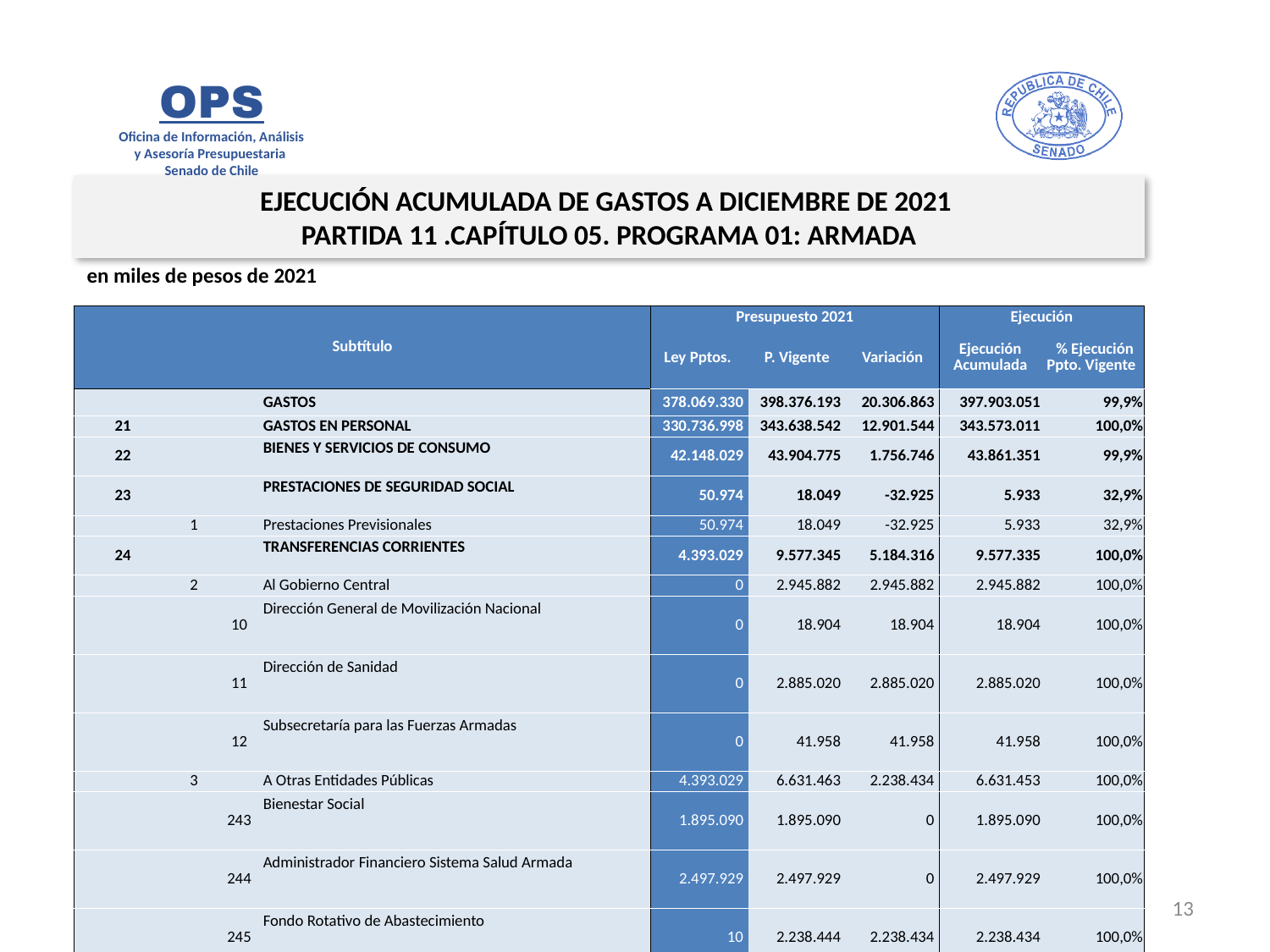

EJECUCIÓN ACUMULADA DE GASTOS A DICIEMBRE DE 2021
PARTIDA 11 .CAPÍTULO 05. PROGRAMA 01: ARMADA
en miles de pesos de 2021
| Subtítulo |  |  |  | Presupuesto 2021 |  |  | Ejecución |  |
| --- | --- | --- | --- | --- | --- | --- | --- | --- |
|  |  |  |  | Ley Pptos. | P. Vigente | Variación | Ejecución Acumulada | % Ejecución Ppto. Vigente |
|  |  |  | GASTOS | 378.069.330 | 398.376.193 | 20.306.863 | 397.903.051 | 99,9% |
| 21 |  |  | GASTOS EN PERSONAL | 330.736.998 | 343.638.542 | 12.901.544 | 343.573.011 | 100,0% |
| 22 |  |  | BIENES Y SERVICIOS DE CONSUMO | 42.148.029 | 43.904.775 | 1.756.746 | 43.861.351 | 99,9% |
| 23 |  |  | PRESTACIONES DE SEGURIDAD SOCIAL | 50.974 | 18.049 | -32.925 | 5.933 | 32,9% |
|  | 1 |  | Prestaciones Previsionales | 50.974 | 18.049 | -32.925 | 5.933 | 32,9% |
| 24 |  |  | TRANSFERENCIAS CORRIENTES | 4.393.029 | 9.577.345 | 5.184.316 | 9.577.335 | 100,0% |
|  | 2 |  | Al Gobierno Central | 0 | 2.945.882 | 2.945.882 | 2.945.882 | 100,0% |
|  |  | 10 | Dirección General de Movilización Nacional | 0 | 18.904 | 18.904 | 18.904 | 100,0% |
|  |  | 11 | Dirección de Sanidad | 0 | 2.885.020 | 2.885.020 | 2.885.020 | 100,0% |
|  |  | 12 | Subsecretaría para las Fuerzas Armadas | 0 | 41.958 | 41.958 | 41.958 | 100,0% |
|  | 3 |  | A Otras Entidades Públicas | 4.393.029 | 6.631.463 | 2.238.434 | 6.631.453 | 100,0% |
|  |  | 243 | Bienestar Social | 1.895.090 | 1.895.090 | 0 | 1.895.090 | 100,0% |
|  |  | 244 | Administrador Financiero Sistema Salud Armada | 2.497.929 | 2.497.929 | 0 | 2.497.929 | 100,0% |
|  |  | 245 | Fondo Rotativo de Abastecimiento | 10 | 2.238.444 | 2.238.434 | 2.238.434 | 100,0% |
| 25 |  |  | INTEGROS AL FISCO | 0 | 72.702 | 72.702 | 72.702 | 100,0% |
|  | 99 |  | Otros Integros al Fisco | 0 | 72.702 | 72.702 | 72.702 | 100,0% |
| 26 |  |  | OTROS GASTOS CORRIENTES | 0 | 325.192 | 325.192 | 325.192 | 100,0% |
|  | 1 |  | Devoluciones | 0 | 325.192 | 325.192 | 325.192 | 100,0% |
| 32 |  |  | PRÉSTAMOS | 740.290 | 740.290 | 0 | 388.239 | 52,4% |
|  | 7 |  | Por Anticipos por Cambio de Residencia | 740.290 | 740.290 | 0 | 388.239 | 52,4% |
| 33 |  |  | TRANSFERENCIAS DE CAPITAL | 0 | 99.288 | 99.288 | 99.288 | 100,0% |
|  | 3 |  | A Otras Entidades Públicas | 0 | 99.288 | 99.288 | 99.288 | 100,0% |
|  |  | 245 | Fondo Rotativo de Abastecimiento | 0 | 99.288 | 99.288 | 99.288 | 100,0% |
| 34 |  |  | SERVICIO DE LA DEUDA | 10 | 10 | 0 | 0 | 0,0% |
|  | 7 |  | Deuda Flotante | 10 | 10 | 0 | 0 | 0,0% |
13
Fuente: Elaboración propia en base  a Informes de ejecución presupuestaria mensual de DIPRES